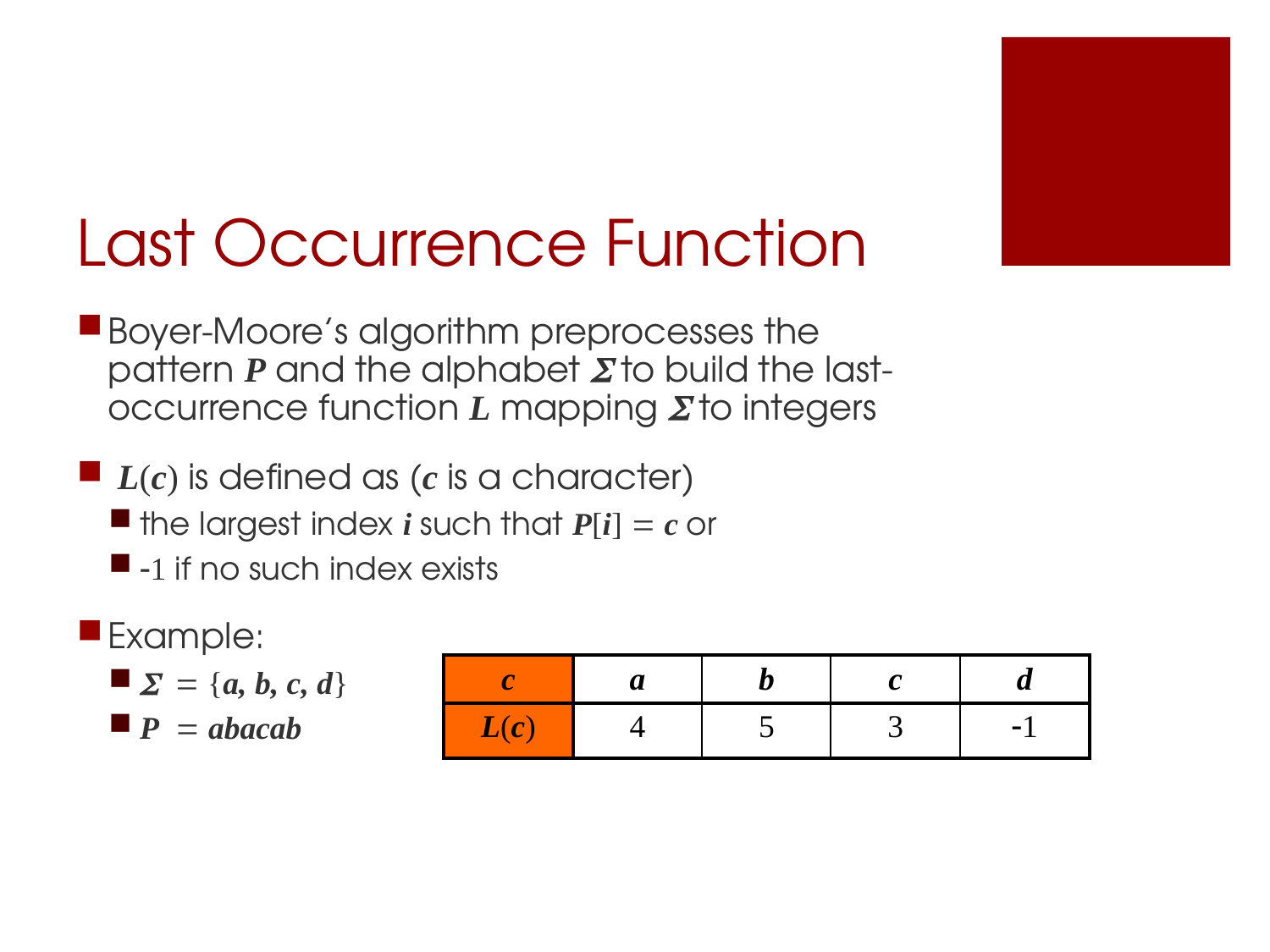

# Last Occurrence Function
Boyer-Moore’s algorithm preprocesses the pattern P and the alphabet Σ to build the last-occurrence function L mapping Σ to integers
 L(c) is defined as (c is a character)
the largest index i such that P[i] = c or
−1 if no such index exists
Example:
Σ = {a, b, c, d}
P = abacab

| c | a | b | c | d |
| --- | --- | --- | --- | --- |
| L(c) | 4 | 5 | 3 | −1 |